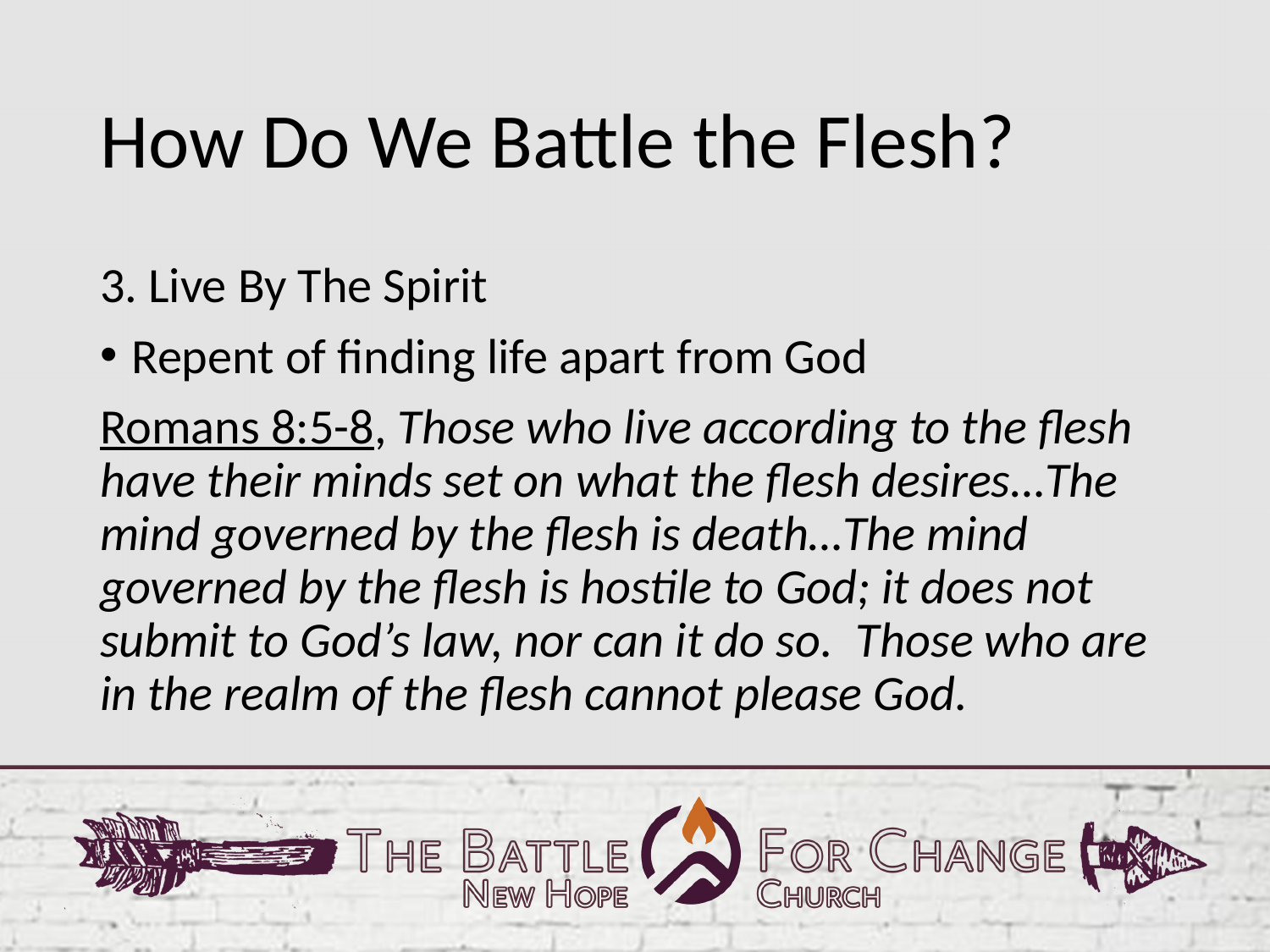

# How Do We Battle the Flesh?
3. Live By The Spirit
Repent of finding life apart from God
Romans 8:5-8, Those who live according to the flesh have their minds set on what the flesh desires…The mind governed by the flesh is death…The mind governed by the flesh is hostile to God; it does not submit to God’s law, nor can it do so.  Those who are in the realm of the flesh cannot please God.